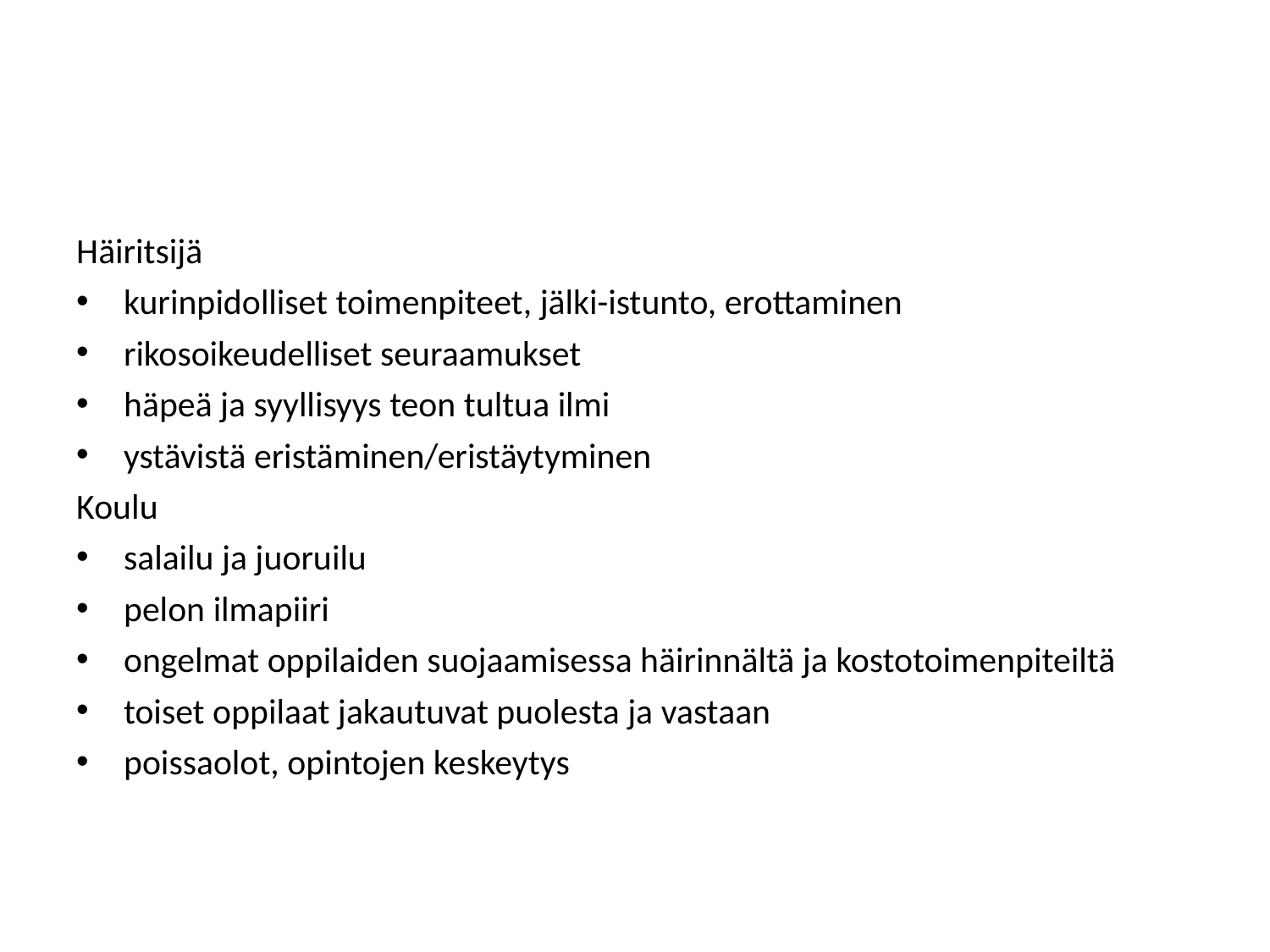

Häiritsijä
kurinpidolliset toimenpiteet, jälki-istunto, erottaminen
rikosoikeudelliset seuraamukset
häpeä ja syyllisyys teon tultua ilmi
ystävistä eristäminen/eristäytyminen
Koulu
salailu ja juoruilu
pelon ilmapiiri
ongelmat oppilaiden suojaamisessa häirinnältä ja kostotoimenpiteiltä
toiset oppilaat jakautuvat puolesta ja vastaan
poissaolot, opintojen keskeytys